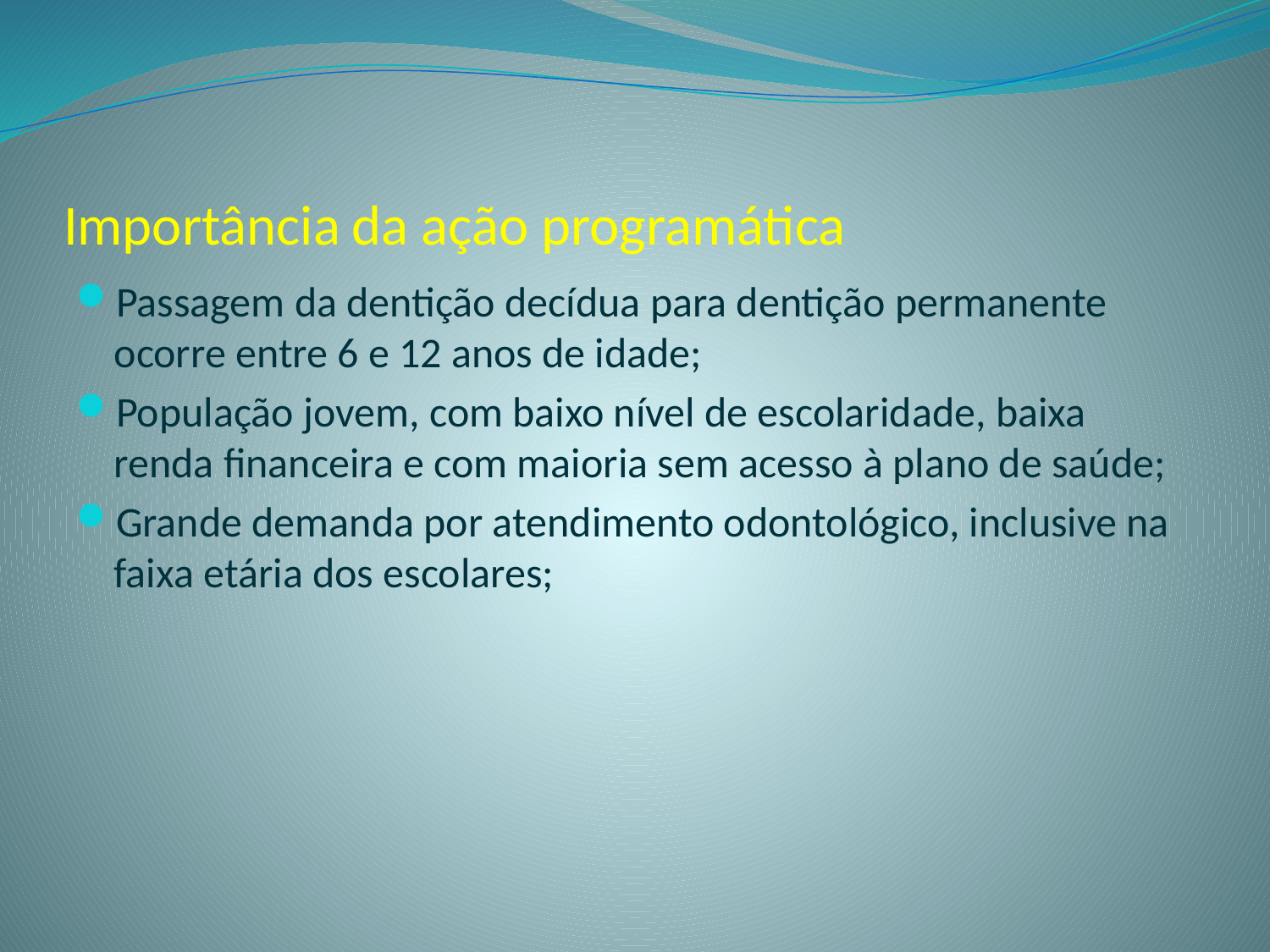

# Importância da ação programática
Passagem da dentição decídua para dentição permanente ocorre entre 6 e 12 anos de idade;
População jovem, com baixo nível de escolaridade, baixa renda financeira e com maioria sem acesso à plano de saúde;
Grande demanda por atendimento odontológico, inclusive na faixa etária dos escolares;